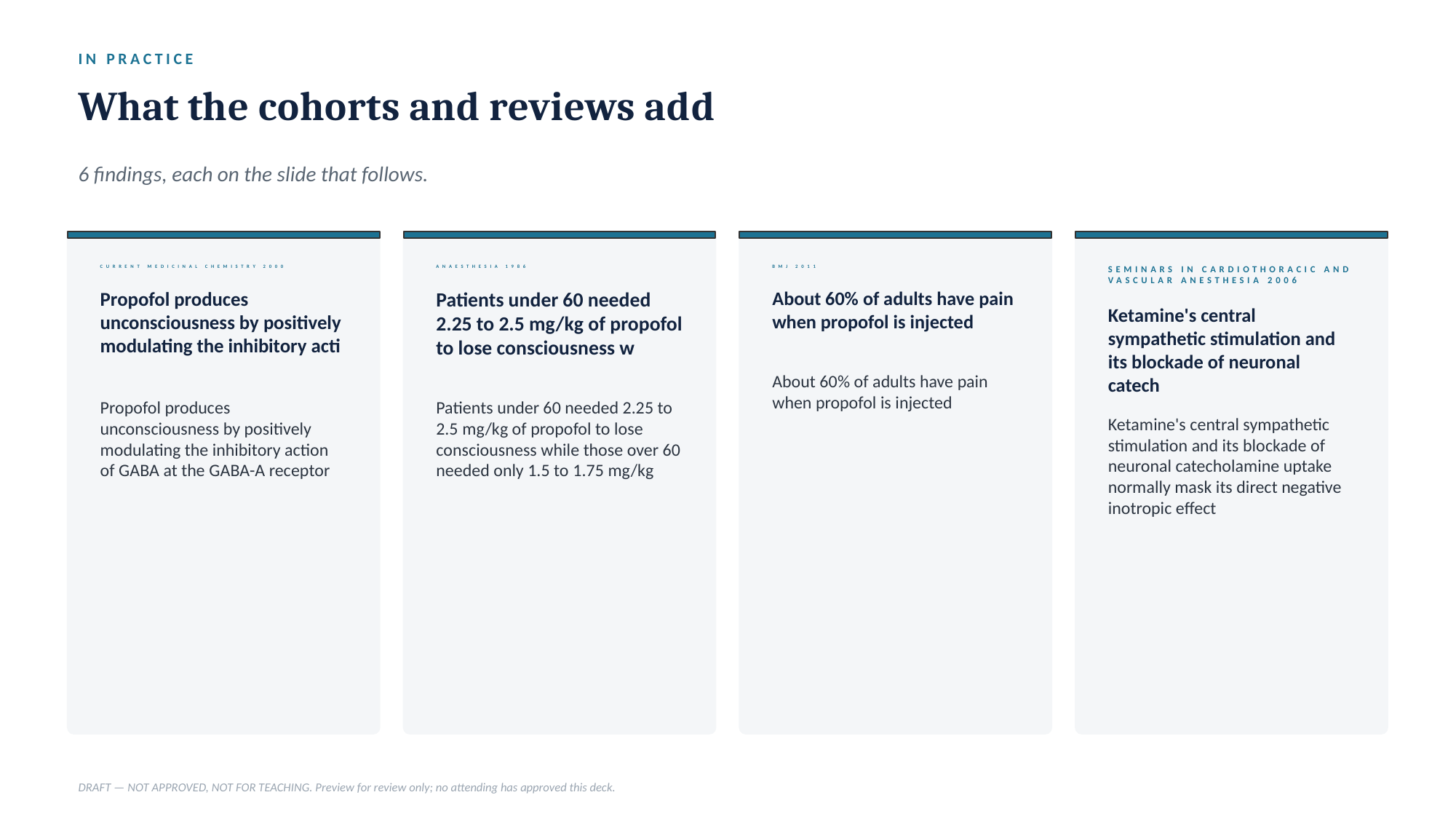

IN PRACTICE
What the cohorts and reviews add
6 findings, each on the slide that follows.

CURRENT MEDICINAL CHEMISTRY 2000
ANAESTHESIA 1986
BMJ 2011
SEMINARS IN CARDIOTHORACIC AND VASCULAR ANESTHESIA 2006
Propofol produces unconsciousness by positively modulating the inhibitory acti
Patients under 60 needed 2.25 to 2.5 mg/kg of propofol to lose consciousness w
About 60% of adults have pain when propofol is injected
Ketamine's central sympathetic stimulation and its blockade of neuronal catech
About 60% of adults have pain when propofol is injected
Propofol produces unconsciousness by positively modulating the inhibitory action of GABA at the GABA-A receptor
Patients under 60 needed 2.25 to 2.5 mg/kg of propofol to lose consciousness while those over 60 needed only 1.5 to 1.75 mg/kg
Ketamine's central sympathetic stimulation and its blockade of neuronal catecholamine uptake normally mask its direct negative inotropic effect
DRAFT — NOT APPROVED, NOT FOR TEACHING. Preview for review only; no attending has approved this deck.